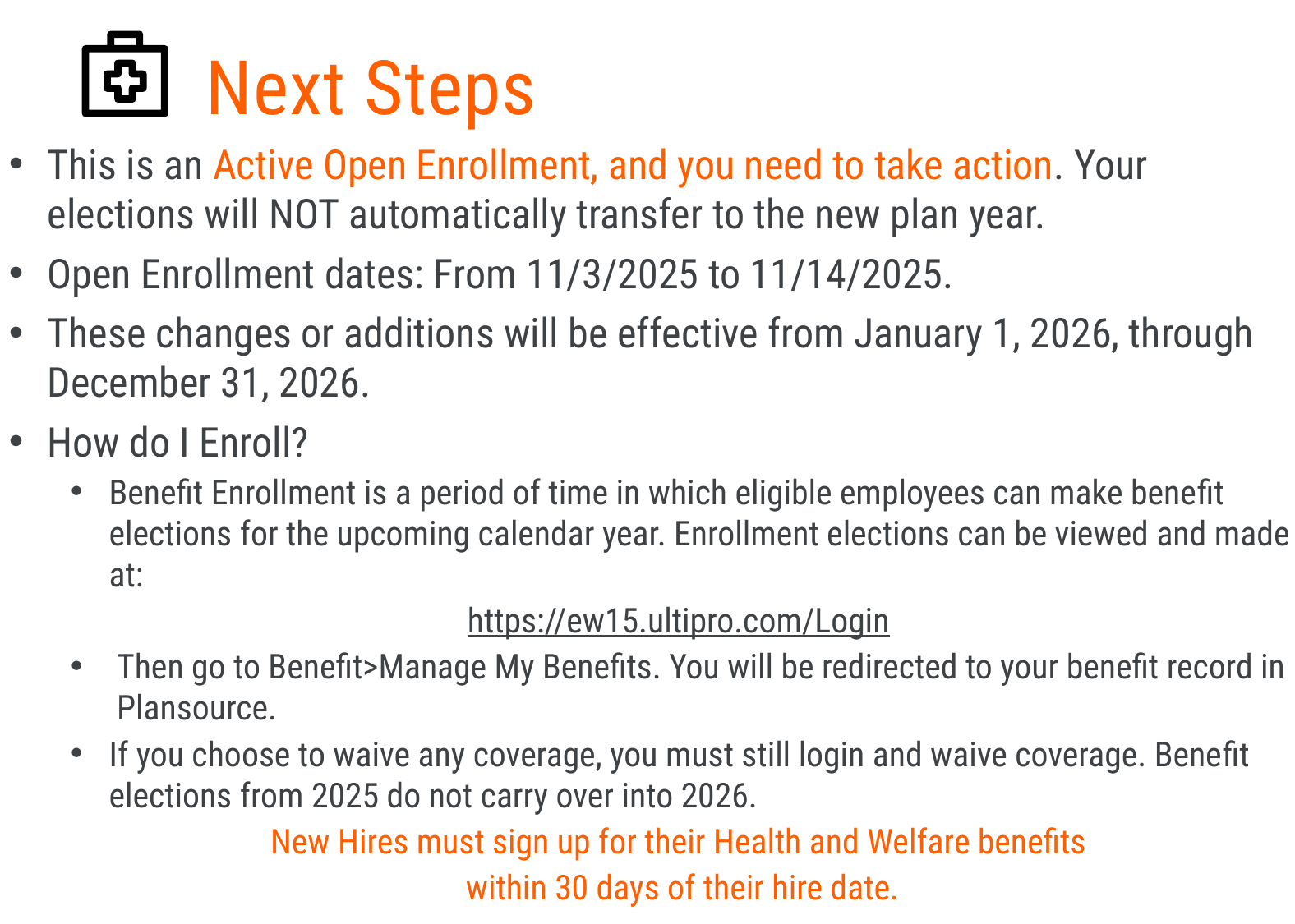

Next Steps
This is an Active Open Enrollment, and you need to take action. Your elections will NOT automatically transfer to the new plan year.
Open Enrollment dates: From 11/3/2025 to 11/14/2025.
These changes or additions will be effective from January 1, 2026, through December 31, 2026.
How do I Enroll?
Benefit Enrollment is a period of time in which eligible employees can make beneﬁt elections for the upcoming calendar year. Enrollment elections can be viewed and made at:
https://ew15.ultipro.com/Login
Then go to Benefit>Manage My Benefits. You will be redirected to your benefit record in Plansource.
If you choose to waive any coverage, you must still login and waive coverage. Beneﬁt elections from 2025 do not carry over into 2026.
New Hires must sign up for their Health and Welfare benefits
within 30 days of their hire date.